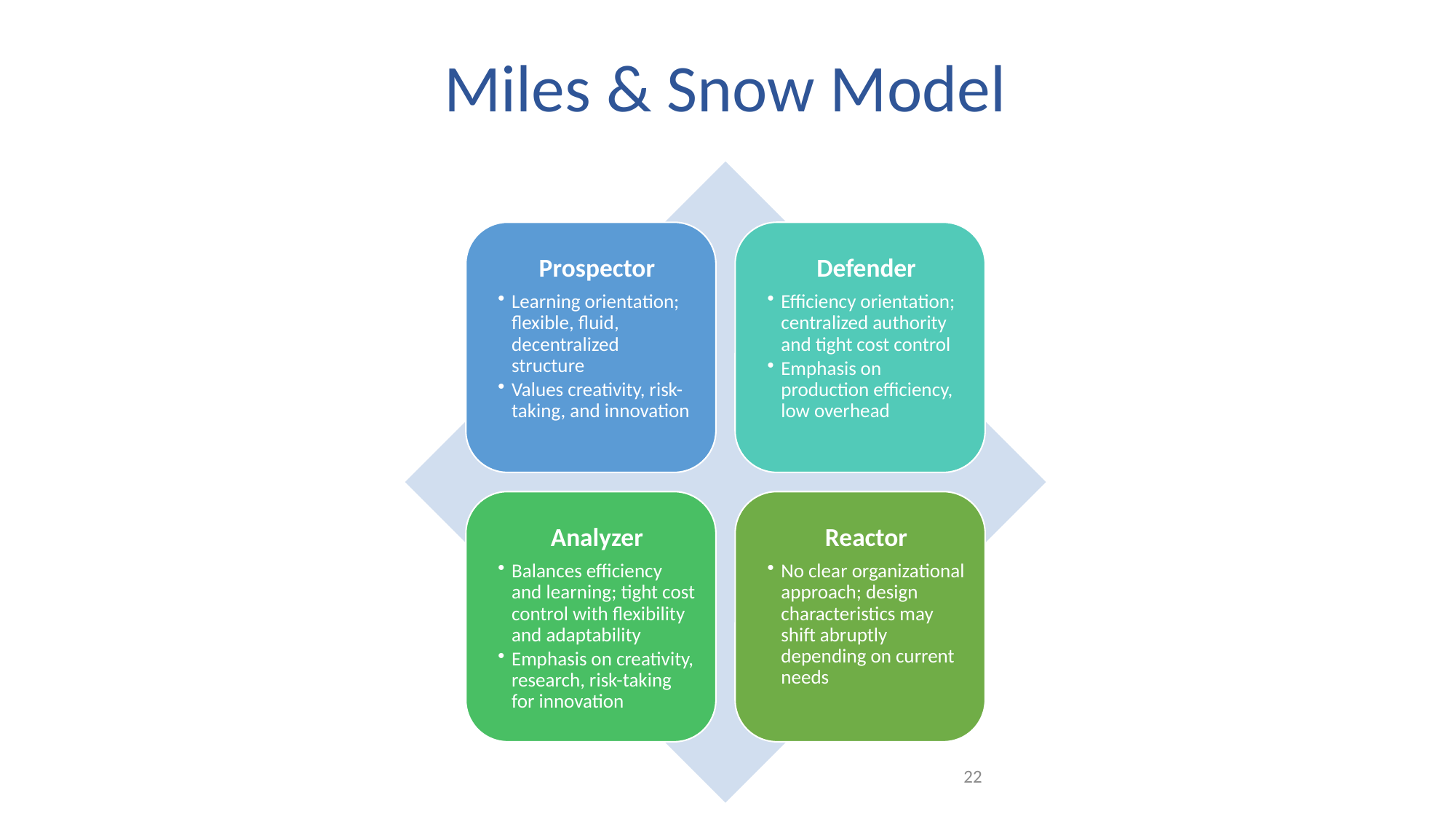

# Miles & Snow Model
Prospector
Learning orientation; flexible, fluid, decentralized structure
Values creativity, risk-taking, and innovation
Defender
Efficiency orientation; centralized authority and tight cost control
Emphasis on production efficiency, low overhead
Analyzer
Balances efficiency and learning; tight cost control with flexibility and adaptability
Emphasis on creativity, research, risk-taking for innovation
Reactor
No clear organizational approach; design characteristics may shift abruptly depending on current needs
22